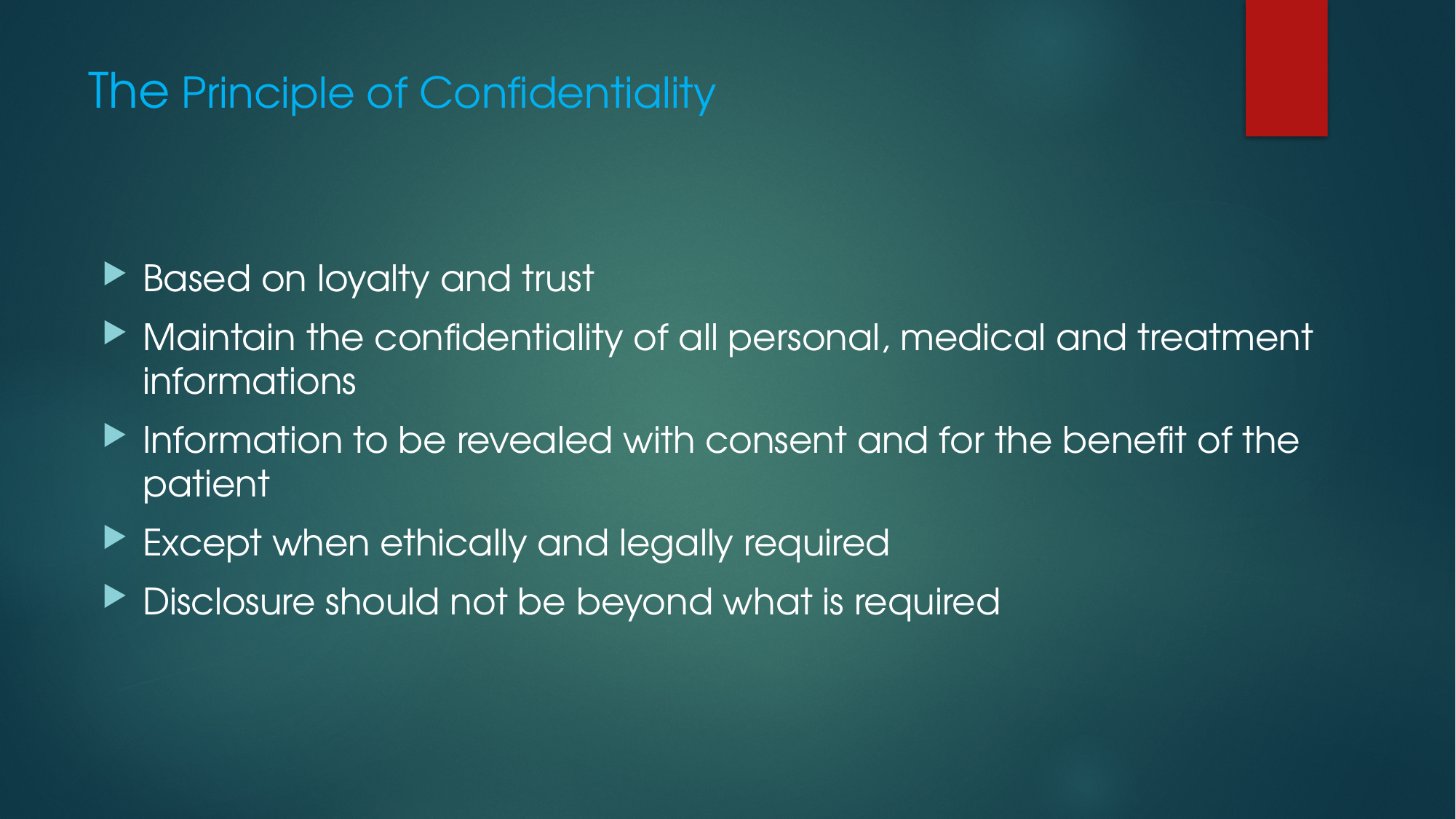

# The Principle of Confidentiality

Based on loyalty and trust
Maintain the confidentiality of all personal, medical and treatment informations
Information to be revealed with consent and for the benefit of the patient
Except when ethically and legally required
Disclosure should not be beyond what is required